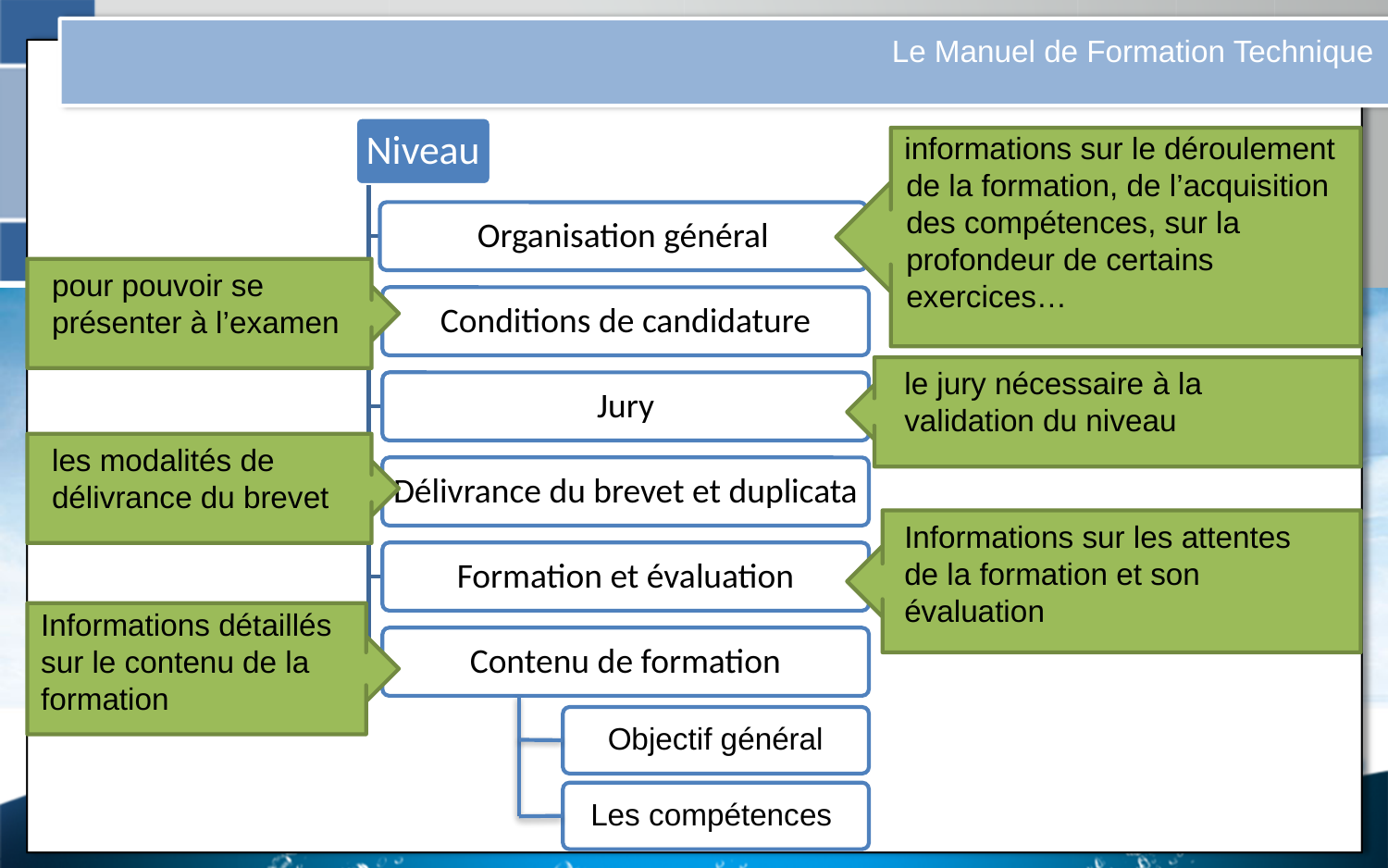

Le Manuel de Formation Technique
Niveau
Organisation général
Conditions de candidature
Jury
Délivrance du brevet et duplicata
Formation et évaluation
Contenu de formation
informations sur le déroulement de la formation, de l’acquisition des compétences, sur la profondeur de certains exercices…

pour pouvoir se présenter à l’examen

le jury nécessaire à la validation du niveau

les modalités de délivrance du brevet

Informations sur les attentes de la formation et son évaluation
Informations détaillés sur le contenu de la formation

Objectif général

Les compétences